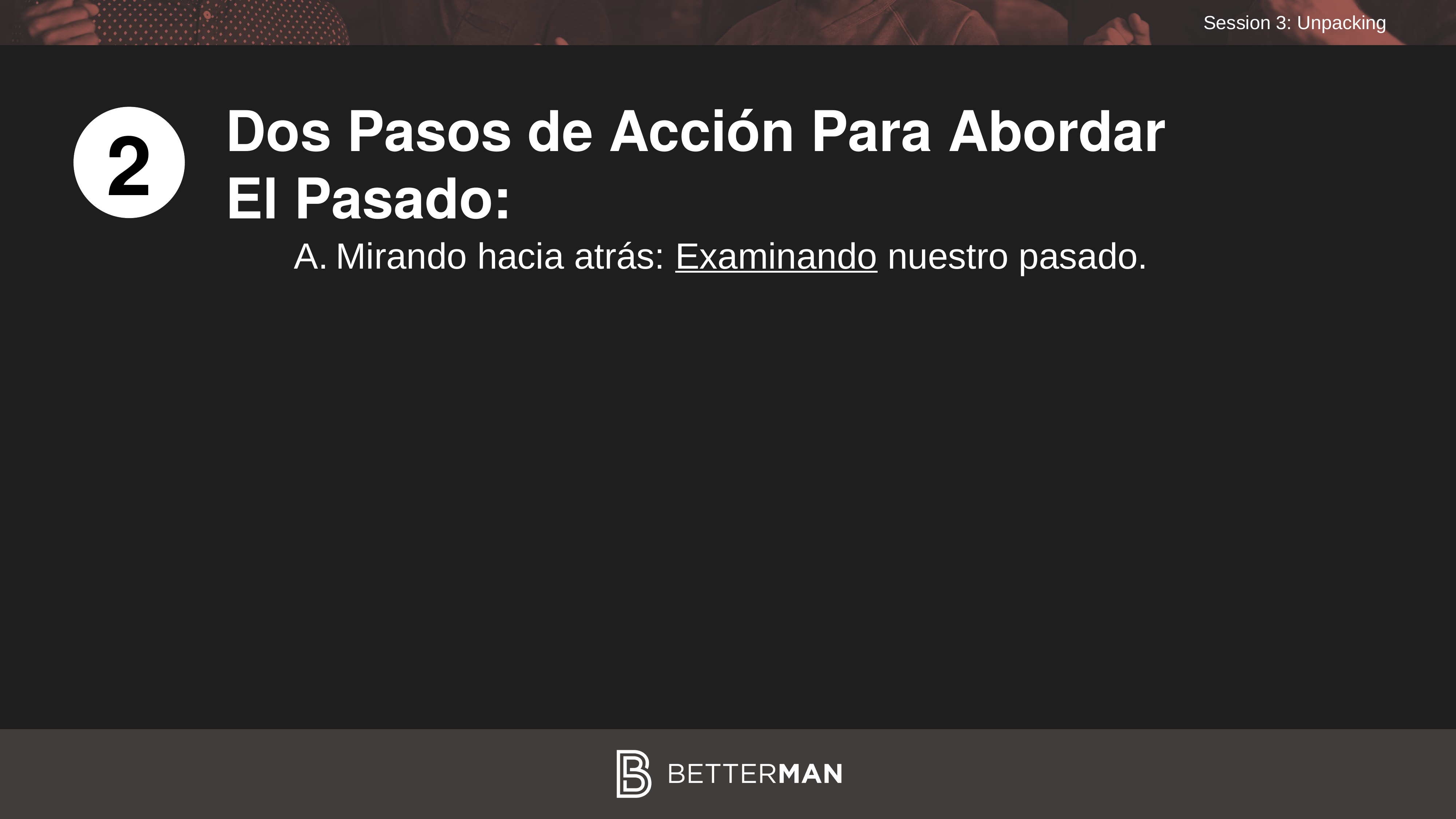

Dos Pasos de Acción Para Abordar
El Pasado:
2
Mirando hacia atrás: Examinando nuestro pasado.